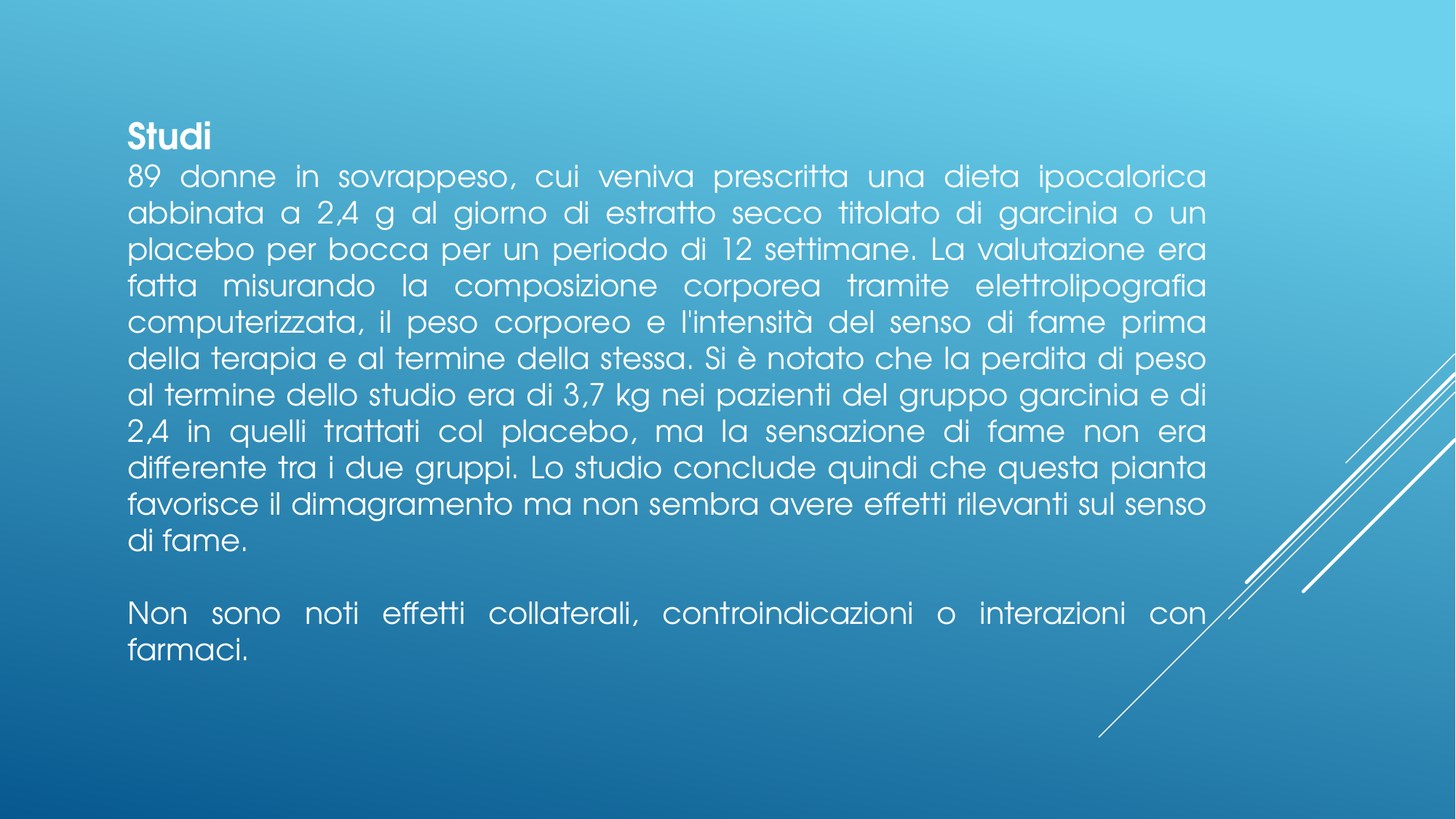

Studi
89 donne in sovrappeso, cui veniva prescritta una dieta ipocalorica abbinata a 2,4 g al giorno di estratto secco titolato di garcinia o un placebo per bocca per un periodo di 12 settimane. La valutazione era fatta misurando la composizione corporea tramite elettrolipografia computerizzata, il peso corporeo e l'intensità del senso di fame prima della terapia e al termine della stessa. Si è notato che la perdita di peso al termine dello studio era di 3,7 kg nei pazienti del gruppo garcinia e di 2,4 in quelli trattati col placebo, ma la sensazione di fame non era differente tra i due gruppi. Lo studio conclude quindi che questa pianta favorisce il dimagramento ma non sembra avere effetti rilevanti sul senso di fame.

Non sono noti effetti collaterali, controindicazioni o interazioni con farmaci.